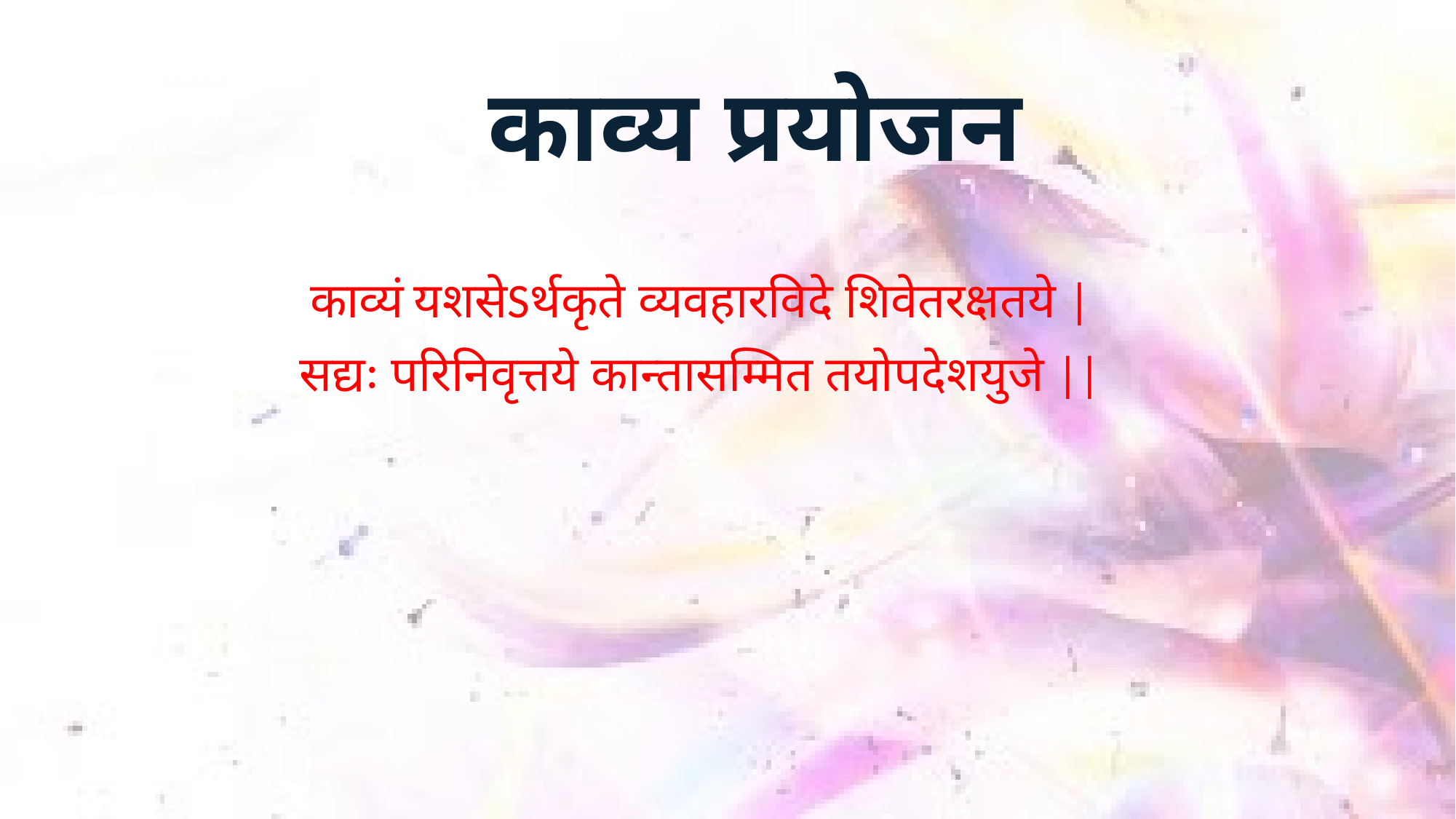

# काव्य प्रयोजन
काव्यं यशसेsर्थकृते व्यवहारविदे शिवेतरक्षतये |
सद्यः परिनिवृत्तये कान्तासम्मित तयोपदेशयुजे ||